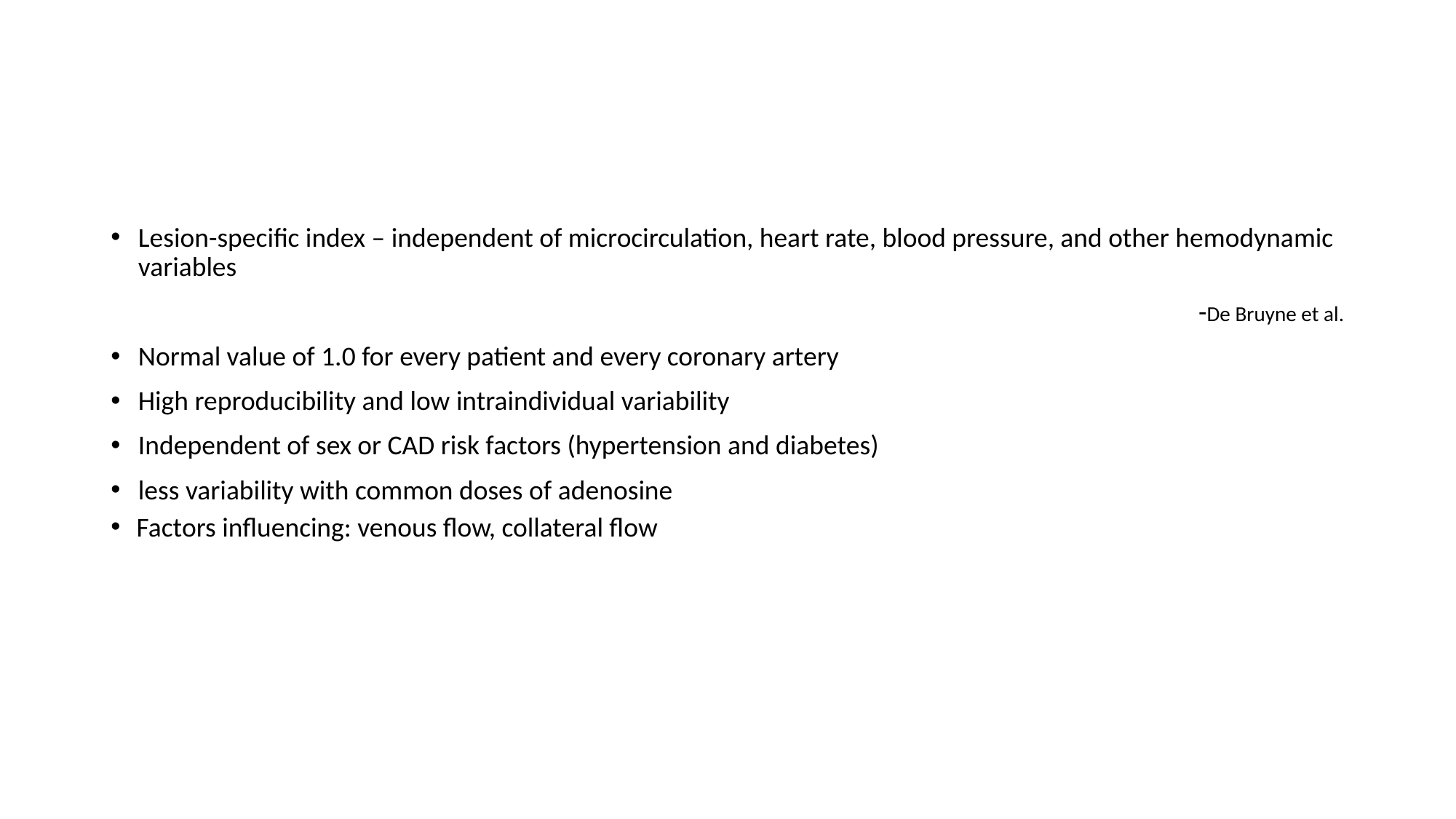

#
Lesion-specific index – independent of microcirculation, heart rate, blood pressure, and other hemodynamic variables
-De Bruyne et al.
Normal value of 1.0 for every patient and every coronary artery
High reproducibility and low intraindividual variability
Independent of sex or CAD risk factors (hypertension and diabetes)
less variability with common doses of adenosine
Factors influencing: venous flow, collateral flow